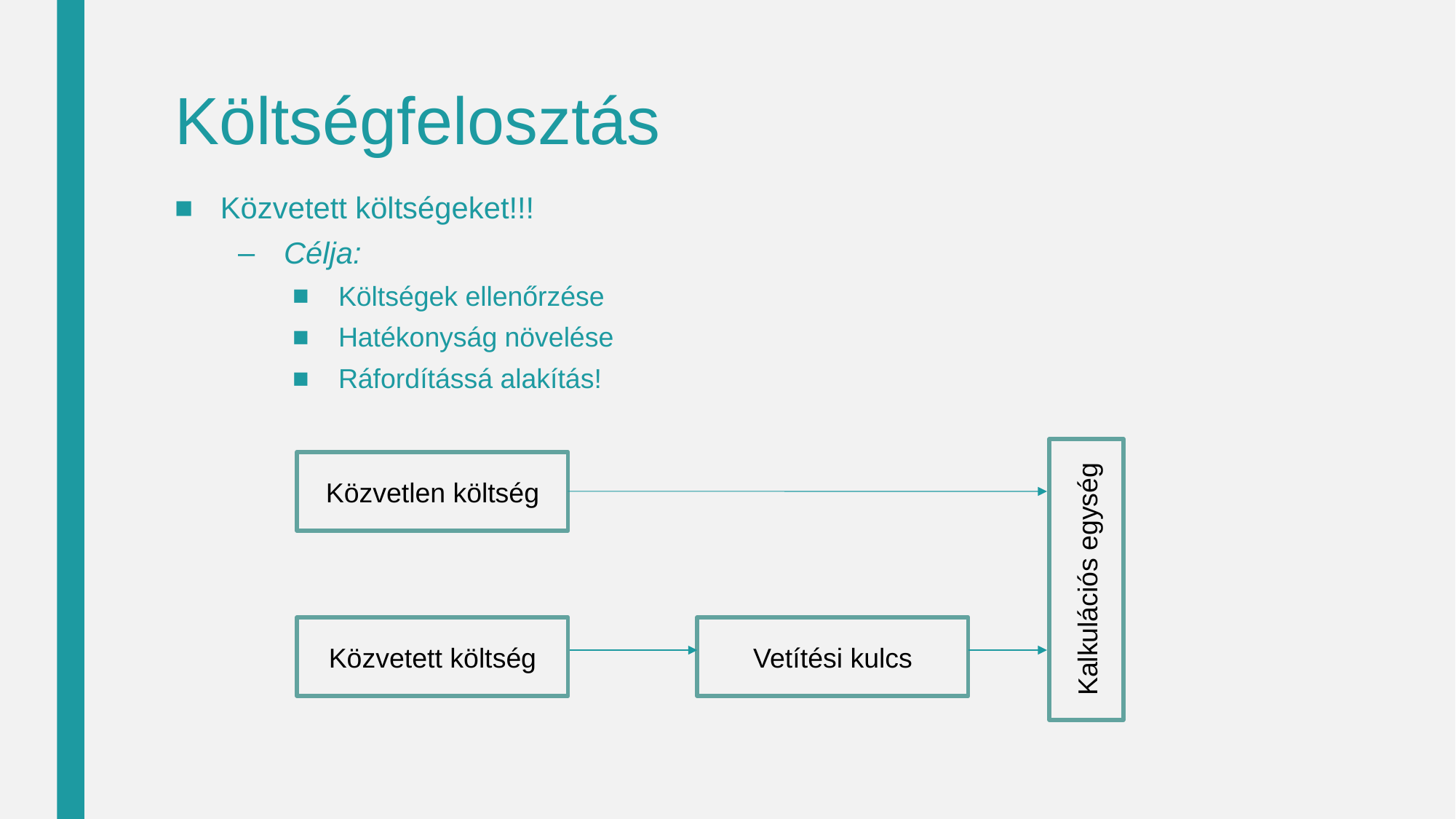

# Költségfelosztás
Közvetett költségeket!!!
Célja:
Költségek ellenőrzése
Hatékonyság növelése
Ráfordítássá alakítás!

Közvetlen költség
Kalkulációs egység
Közvetett költség
Vetítési kulcs